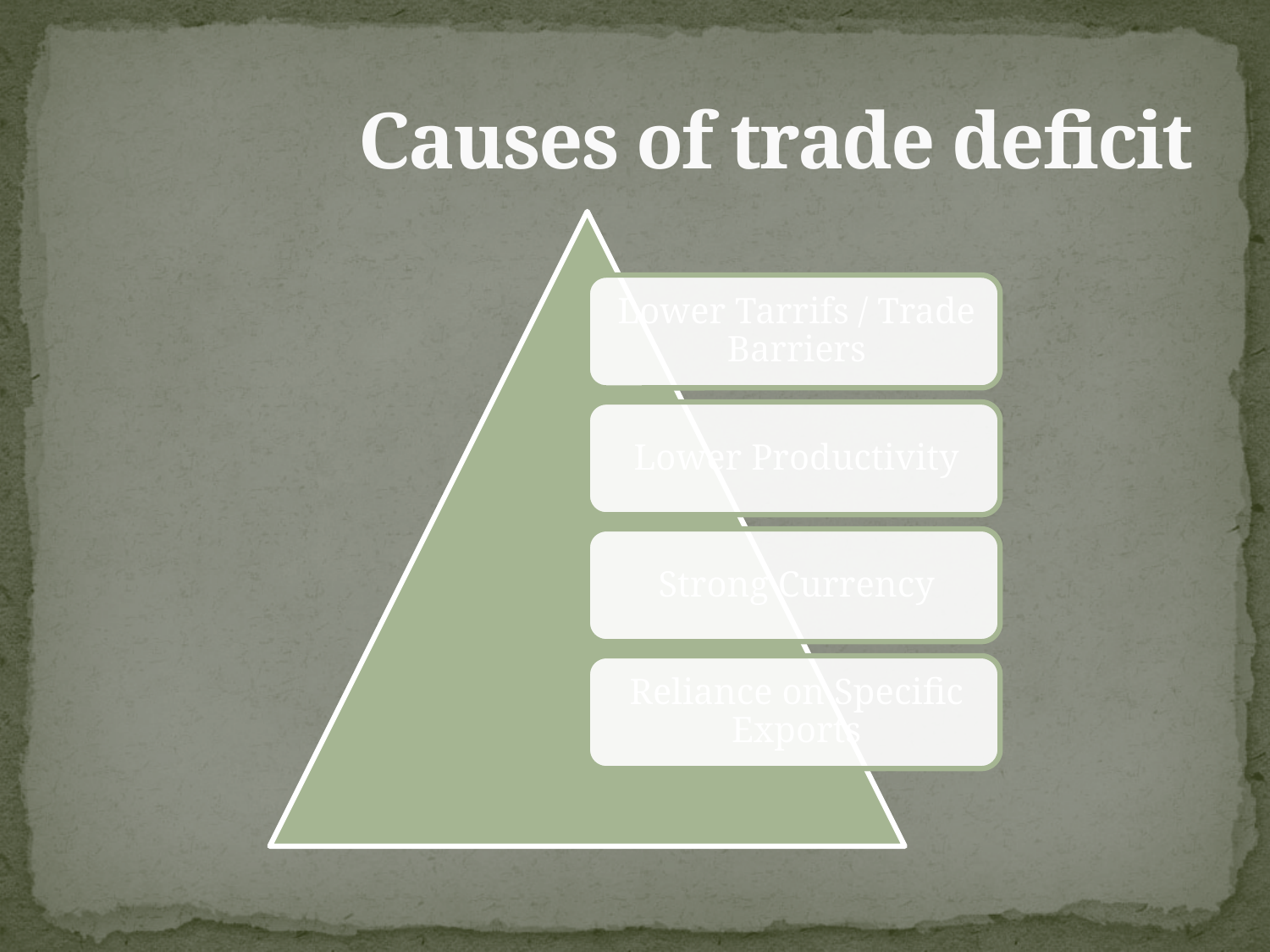

# Causes of trade deficit
Lower Tarrifs / Trade Barriers
Lower Productivity
Strong Currency
Reliance on Specific Exports